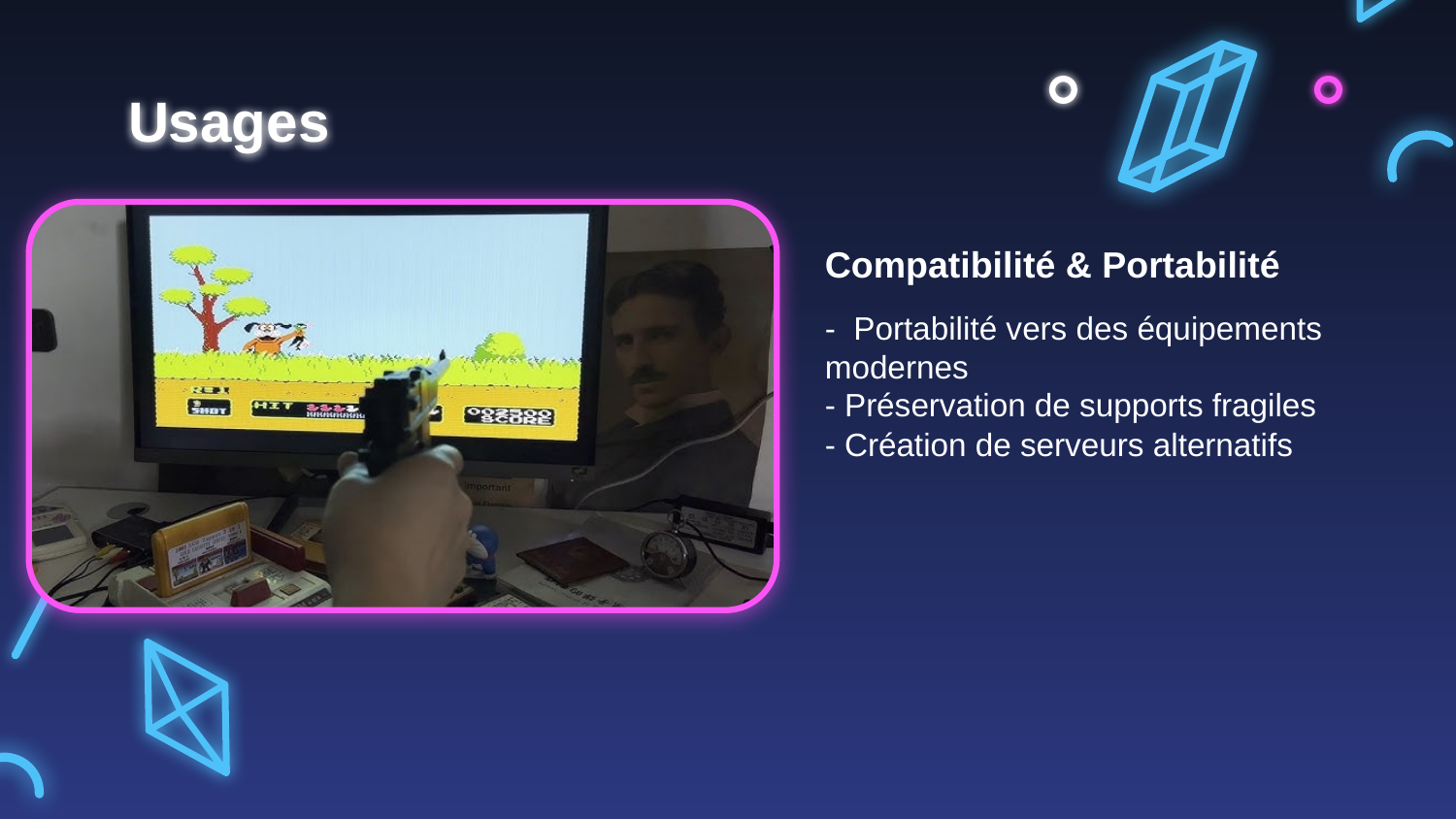

# Usages

Compatibilité & Portabilité
-  Portabilité vers des équipements modernes
- Préservation de supports fragiles
- Création de serveurs alternatifs